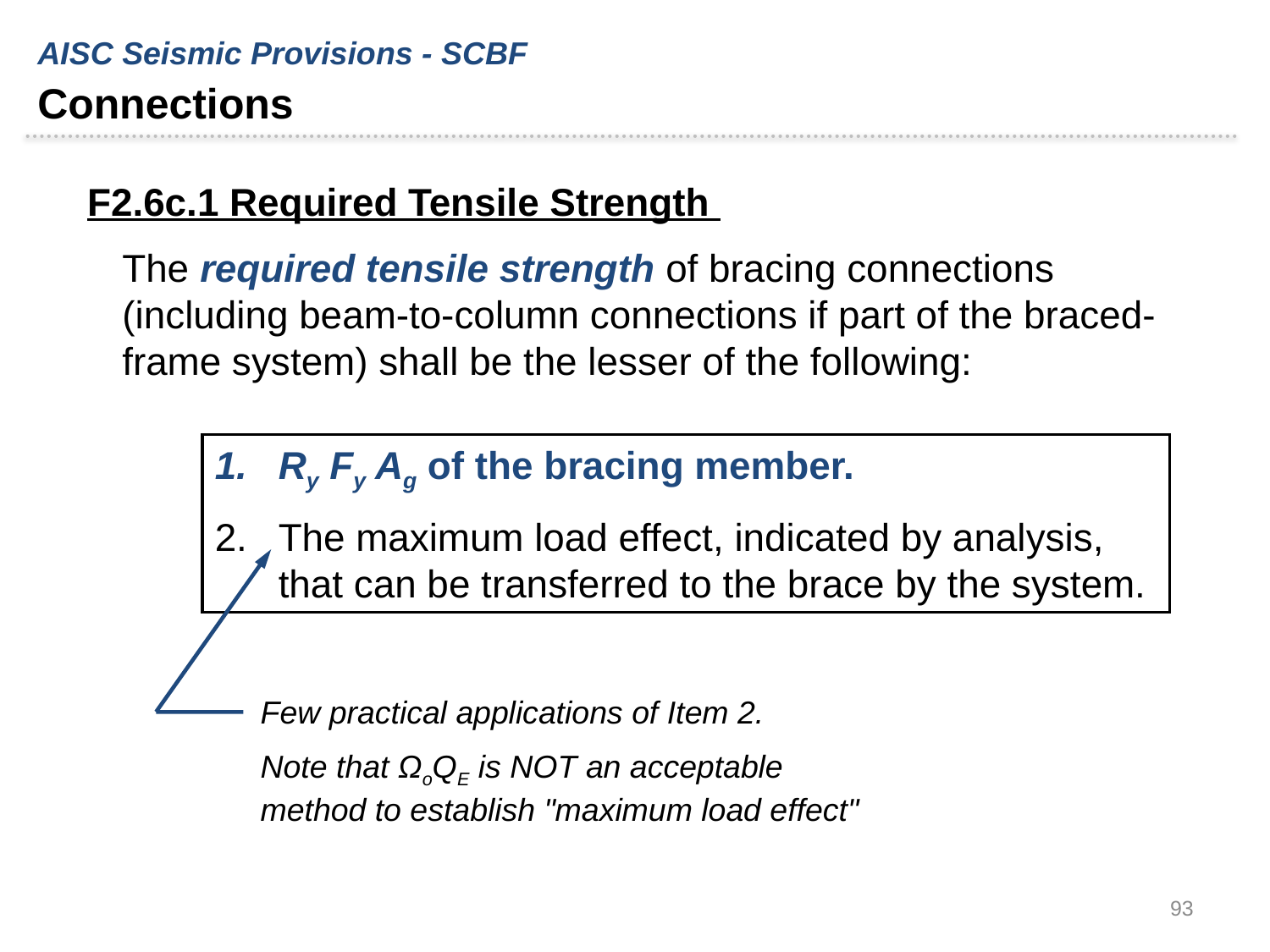

AISC Seismic Provisions - SCBF
Connections
F2.6c.1 Required Tensile Strength
The required tensile strength of bracing connections (including beam-to-column connections if part of the braced-frame system) shall be the lesser of the following:

Ry Fy Ag of the bracing member.
The maximum load effect, indicated by analysis, that can be transferred to the brace by the system.

Few practical applications of Item 2.
Note that ΩoQE is NOT an acceptable method to establish "maximum load effect"

93